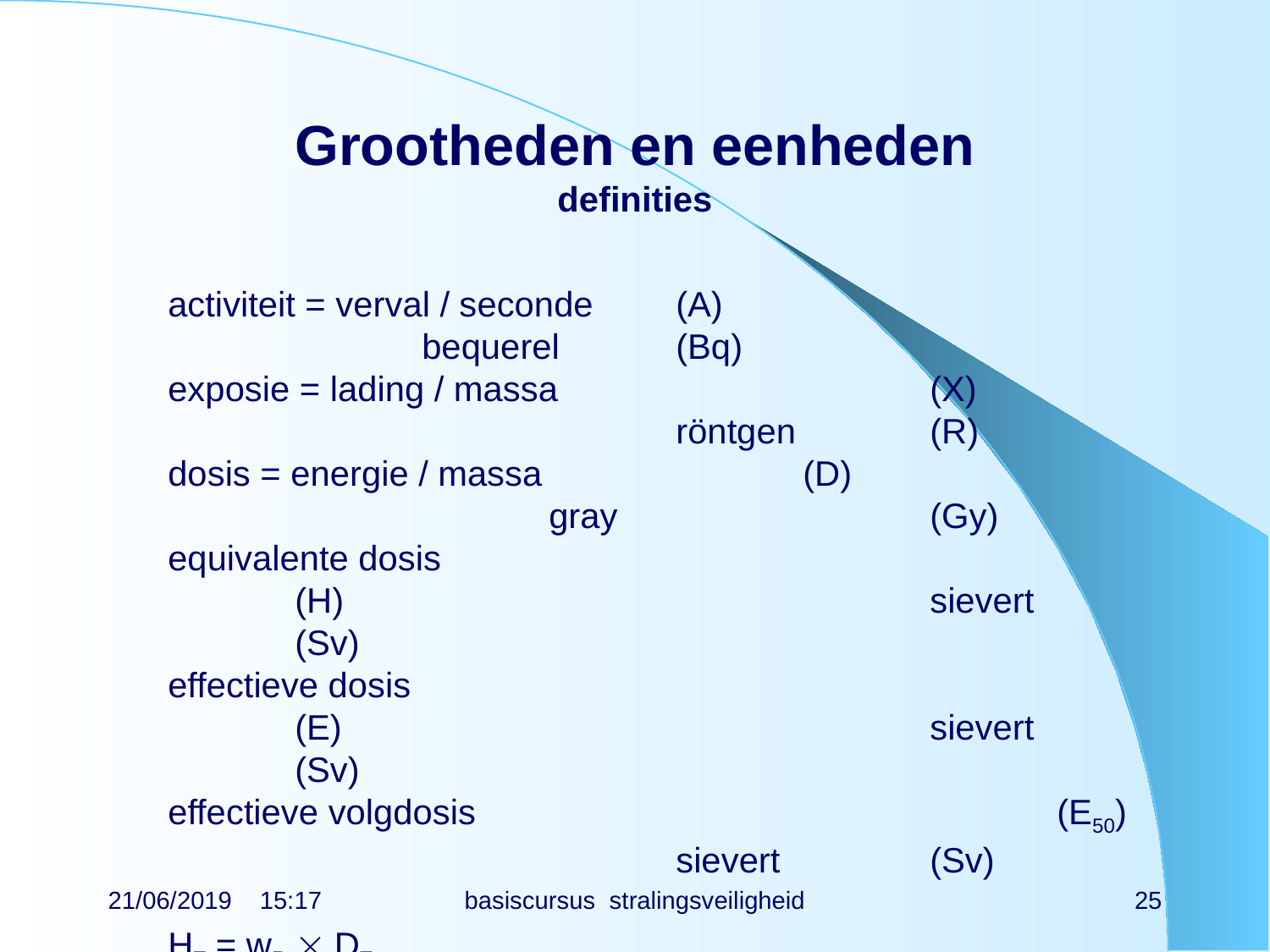

# Grootheden en eenheden definities
activiteit = verval / seconde	(A)					bequerel	(Bq)
exposie = lading / massa			(X)					röntgen		(R)
dosis = energie / massa			(D)					gray			(Gy)
equivalente dosis						(H)					sievert		(Sv)
effectieve dosis							(E)					sievert		(Sv)
effectieve volgdosis					(E50) 				sievert		(Sv)

HT = wR × DT								wR = stralingsweegfactor
														wR = 1 voor β- en γ-straling
E = som ( wT × HT )				wT = weefselweegfactor
														som ( wT ) = 1

E50 = e(50) × A							e(50) = effectieve dosiscoëfficiënt
21/06/2019    15:17
basiscursus  stralingsveiligheid
25